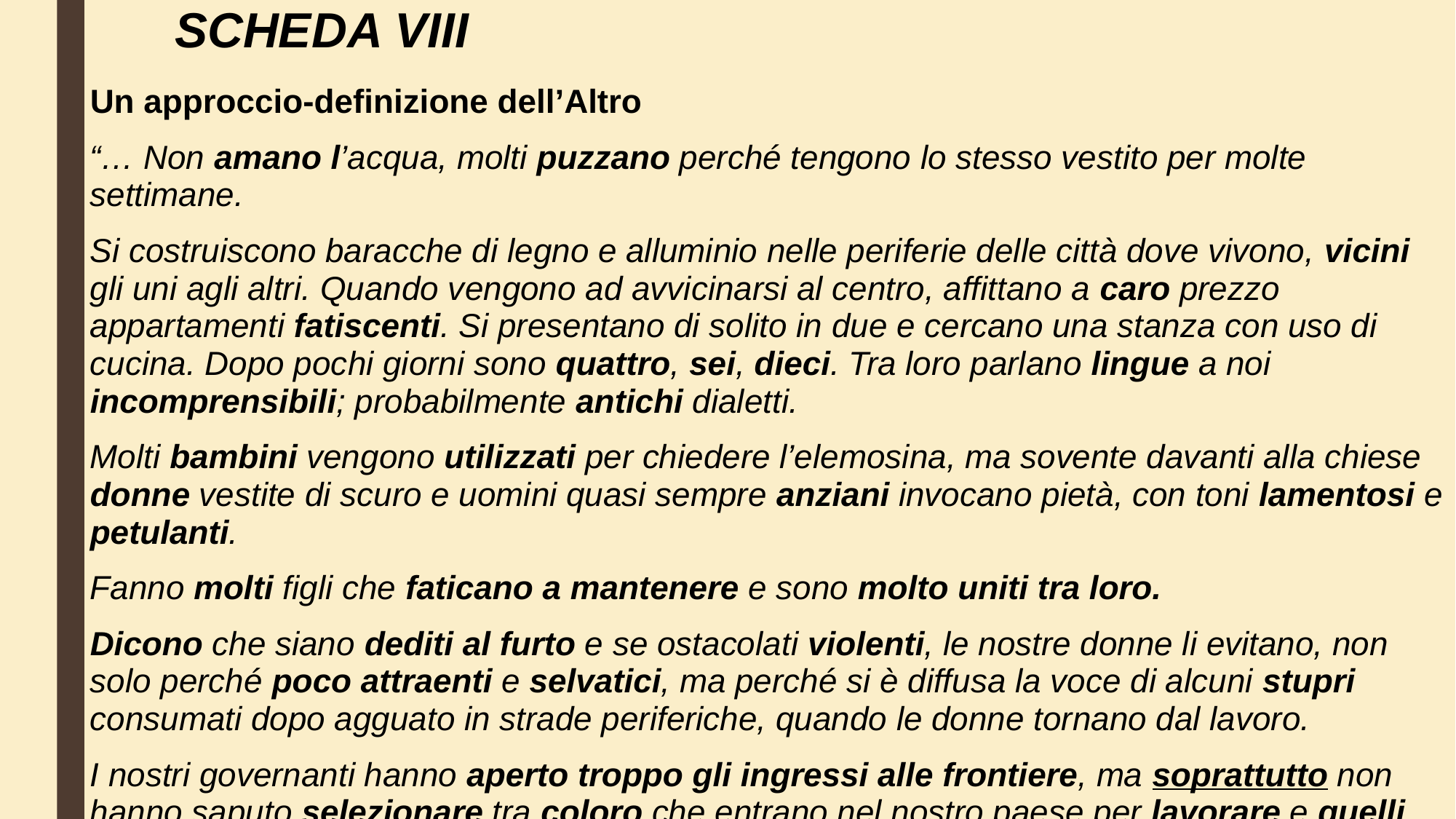

# SCHEDA VIII

Un approccio-definizione dell’Altro
“… Non amano l’acqua, molti puzzano perché tengono lo stesso vestito per molte settimane.
Si costruiscono baracche di legno e alluminio nelle periferie delle città dove vivono, vicini gli uni agli altri. Quando vengono ad avvicinarsi al centro, affittano a caro prezzo appartamenti fatiscenti. Si presentano di solito in due e cercano una stanza con uso di cucina. Dopo pochi giorni sono quattro, sei, dieci. Tra loro parlano lingue a noi incomprensibili; probabilmente antichi dialetti.
Molti bambini vengono utilizzati per chiedere l’elemosina, ma sovente davanti alla chiese donne vestite di scuro e uomini quasi sempre anziani invocano pietà, con toni lamentosi e petulanti.
Fanno molti figli che faticano a mantenere e sono molto uniti tra loro.
Dicono che siano dediti al furto e se ostacolati violenti, le nostre donne li evitano, non solo perché poco attraenti e selvatici, ma perché si è diffusa la voce di alcuni stupri consumati dopo agguato in strade periferiche, quando le donne tornano dal lavoro.
I nostri governanti hanno aperto troppo gli ingressi alle frontiere, ma soprattutto non hanno saputo selezionare tra coloro che entrano nel nostro paese per lavorare e quelli che pensano di vivere di espedienti o, addirittura, attività criminali”.